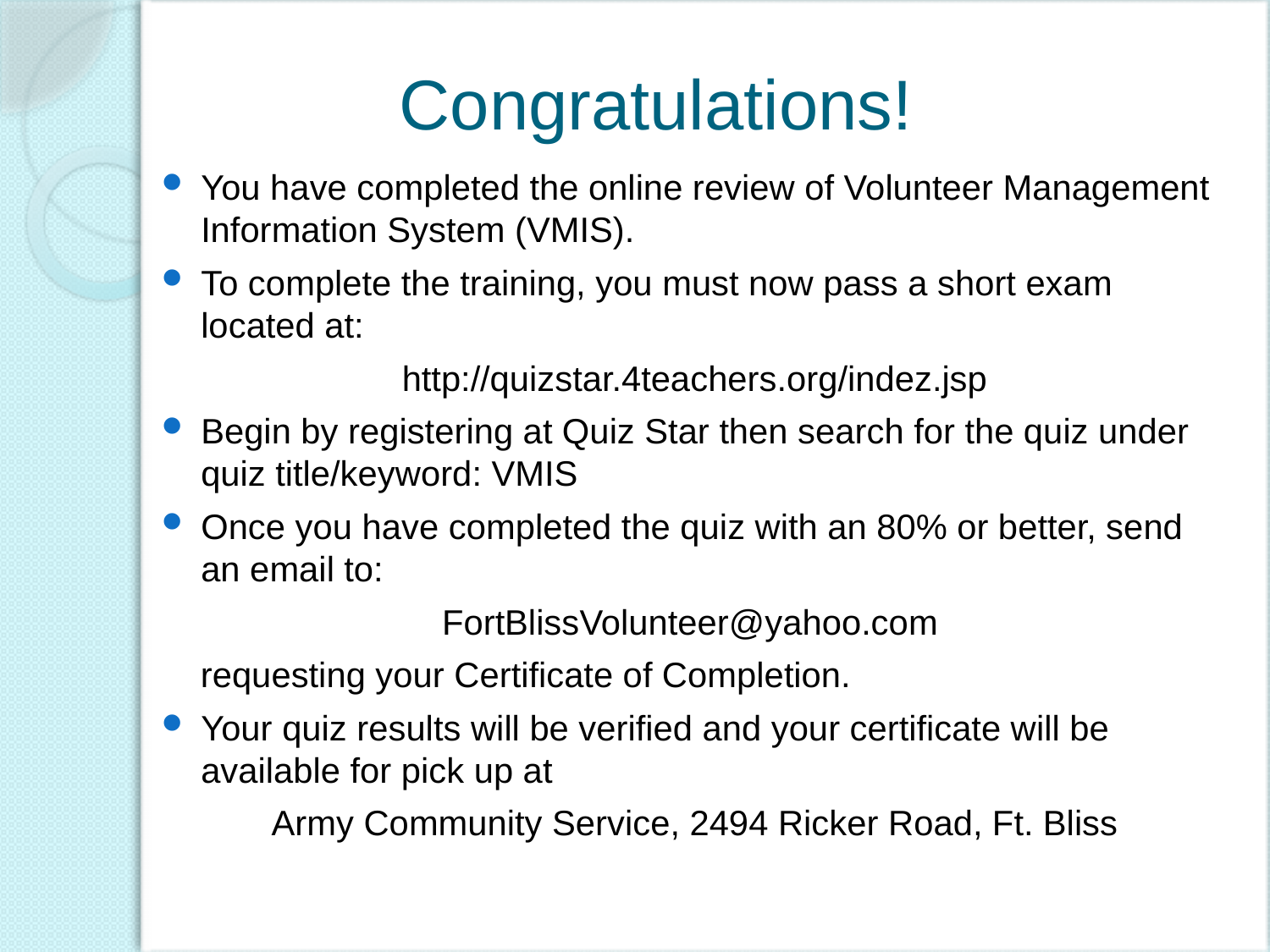

# Congratulations!
You have completed the online review of Volunteer Management Information System (VMIS).
To complete the training, you must now pass a short exam located at:
http://quizstar.4teachers.org/indez.jsp
Begin by registering at Quiz Star then search for the quiz under quiz title/keyword: VMIS
Once you have completed the quiz with an 80% or better, send an email to:
FortBlissVolunteer@yahoo.com
    requesting your Certificate of Completion.
Your quiz results will be verified and your certificate will be available for pick up at
Army Community Service, 2494 Ricker Road, Ft. Bliss